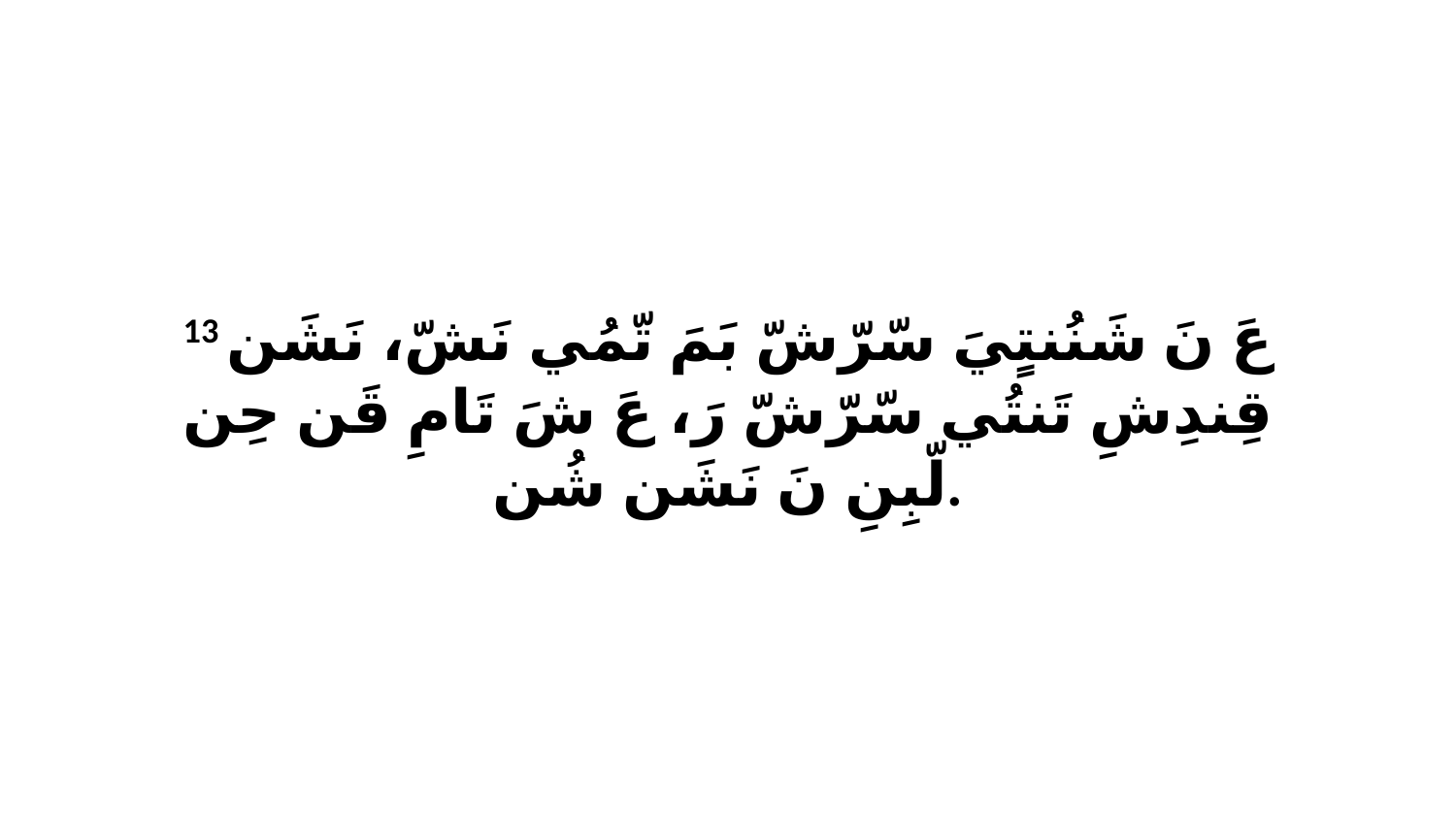

13 عَ نَ شَنُنتٍيَ سّرّشّ بَمَ تّمُي نَشّ، نَشَن قِندِشِ تَنتُي سّرّشّ رَ، عَ شَ تَامِ قَن حِن لّبِنِ نَ نَشَن شُن.